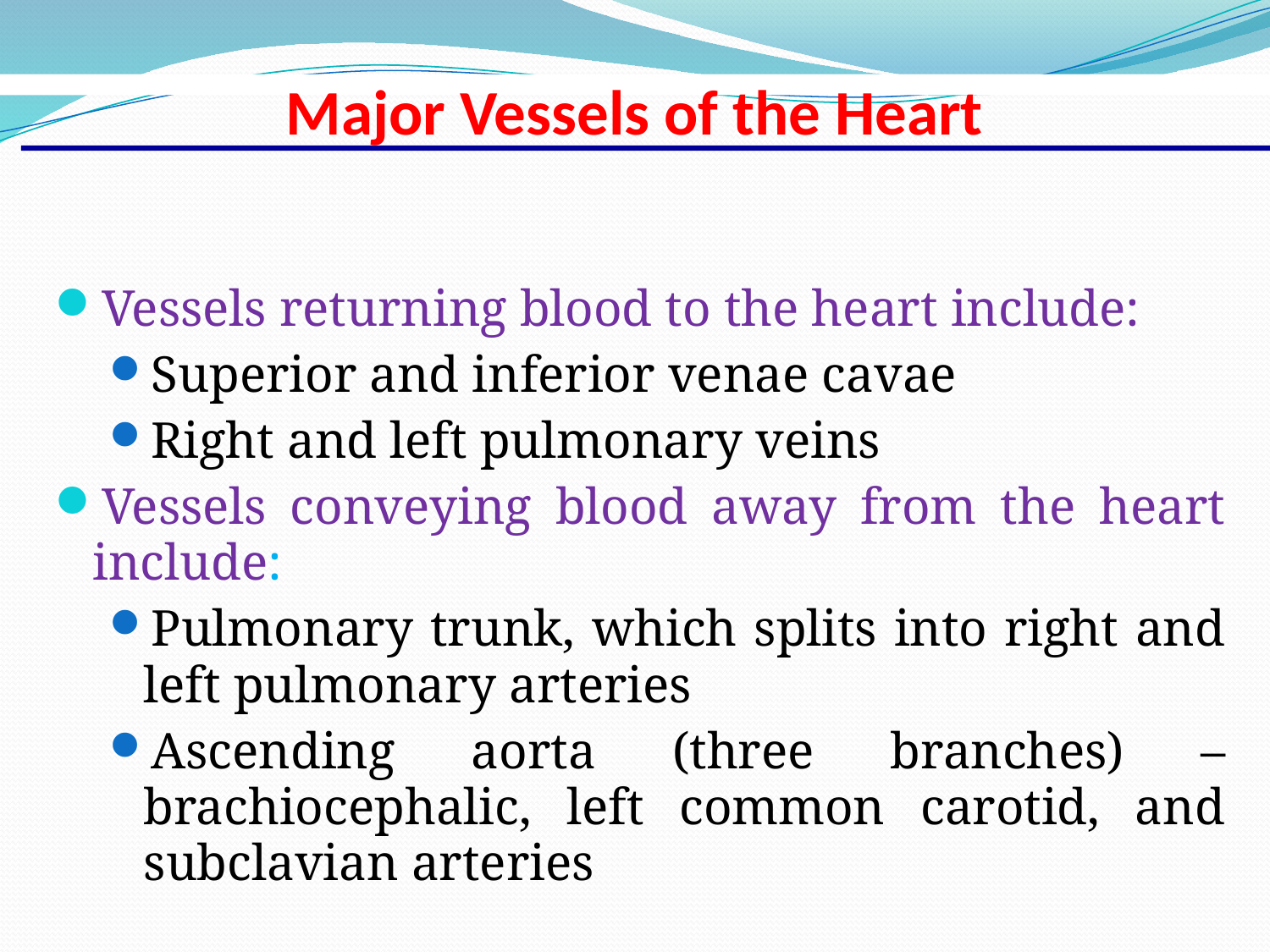

# Major Vessels of the Heart

Vessels returning blood to the heart include:
Superior and inferior venae cavae
Right and left pulmonary veins
Vessels conveying blood away from the heart include:
Pulmonary trunk, which splits into right and left pulmonary arteries
Ascending aorta (three branches) – brachiocephalic, left common carotid, and subclavian arteries